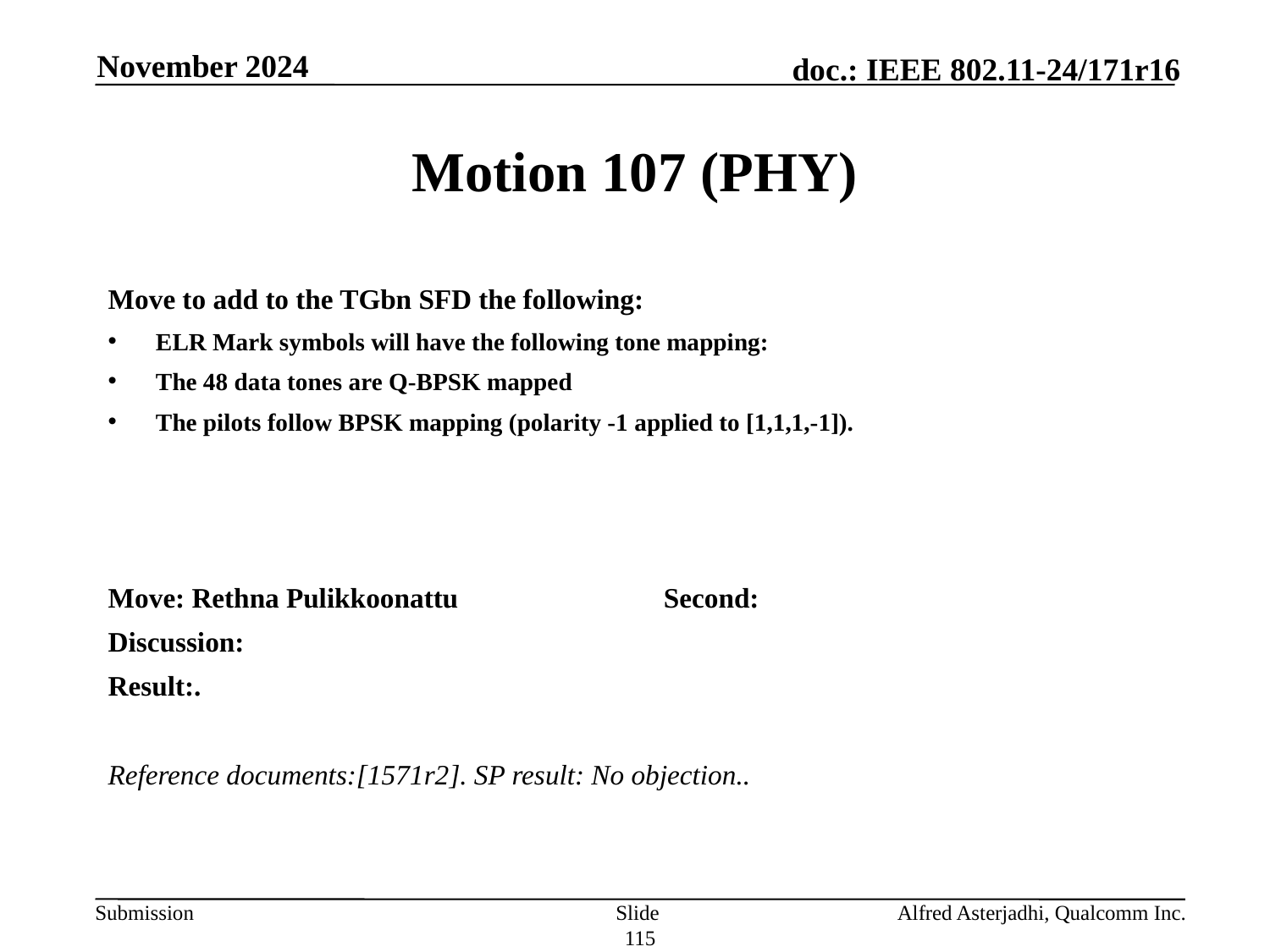

November 2024
# Motion 107 (PHY)
Move to add to the TGbn SFD the following:
ELR Mark symbols will have the following tone mapping:
The 48 data tones are Q-BPSK mapped
The pilots follow BPSK mapping (polarity -1 applied to [1,1,1,-1]).

Move: Rethna Pulikkoonattu		Second:
Discussion:
Result:.

Reference documents:[1571r2]. SP result: No objection..

Slide 115
Alfred Asterjadhi, Qualcomm Inc.